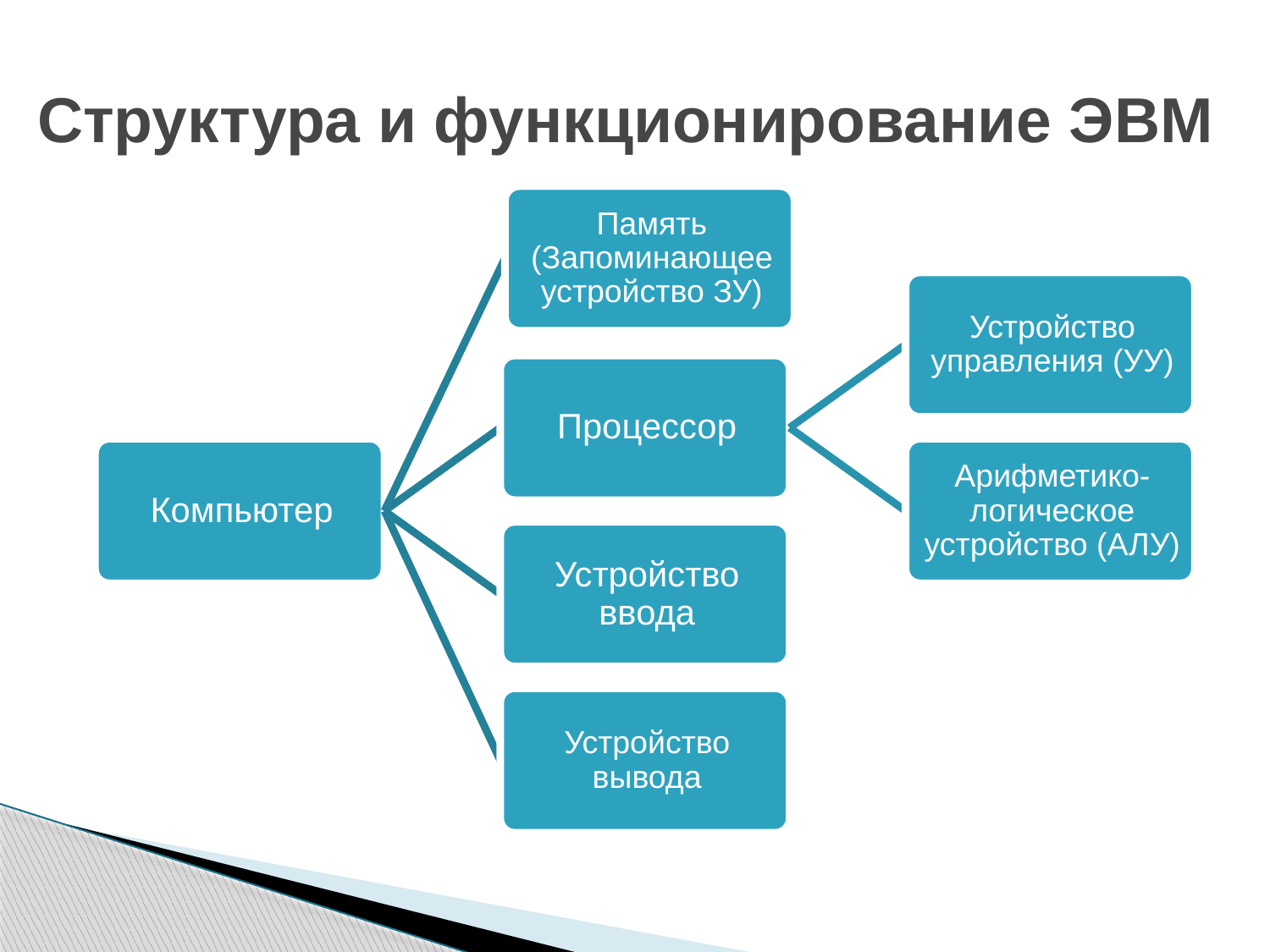

# Структура и функционирование ЭВМ
Компьютер

Память (Запоминающее устройство ЗУ)

Процессор

Устройство управления (УУ)

Арифметико-логическое устройство (АЛУ)

Устройство ввода

Устройство вывода